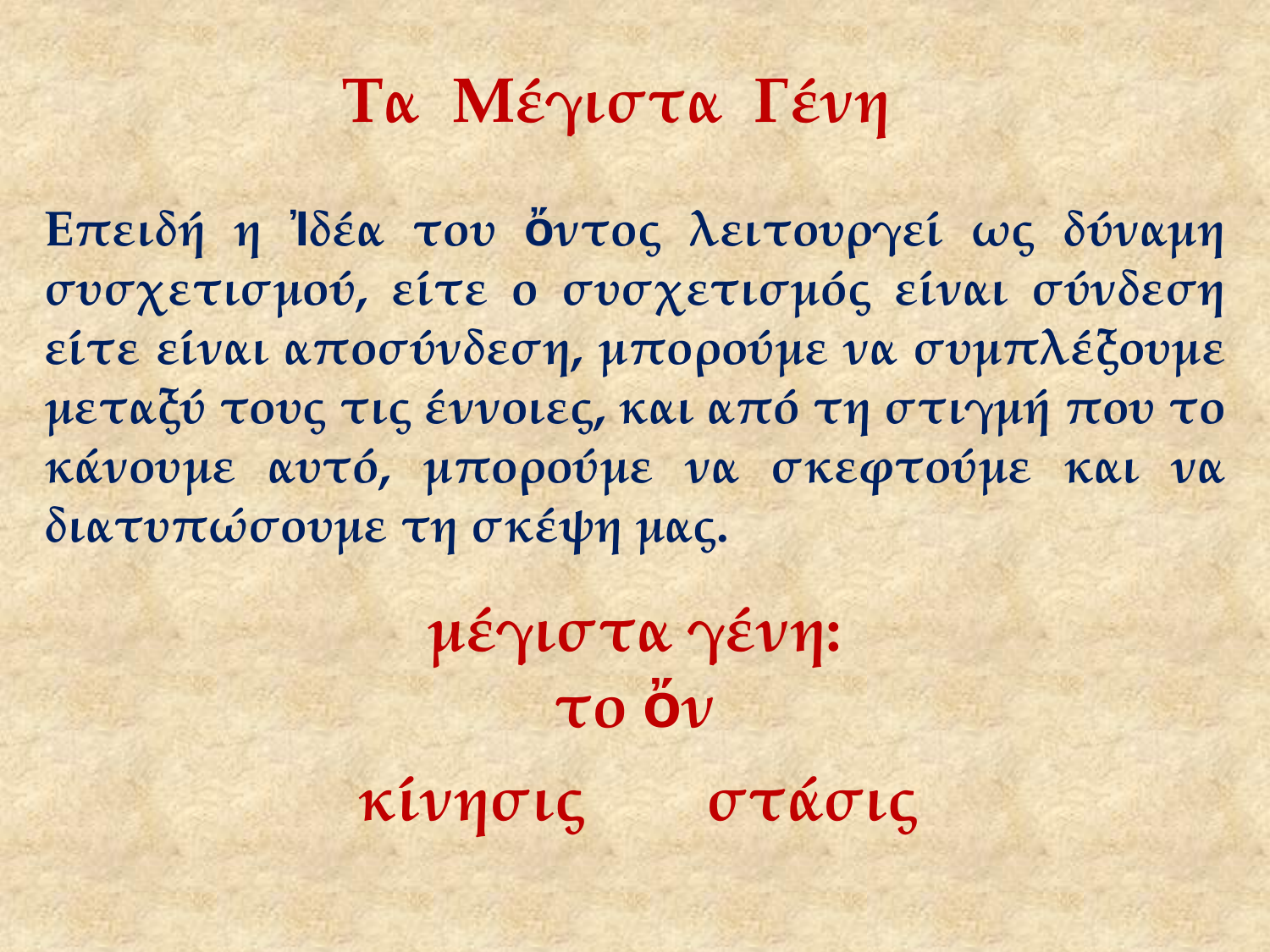

Τα  Μέγιστα  Γένη
Επειδή η Ἰδέα του ὄντος λειτουργεί ως δύναμη συσχετισμού, είτε ο συσχετισμός είναι σύνδεση είτε είναι αποσύνδεση, μπορούμε να συμπλέξουμε μεταξύ τους τις έννοιες, και από τη στιγμή που το κάνουμε αυτό, μπορούμε να σκεφτούμε και να διατυπώσουμε τη σκέψη μας.

μέγιστα γένη:
το ὄν
κίνησις               στάσις